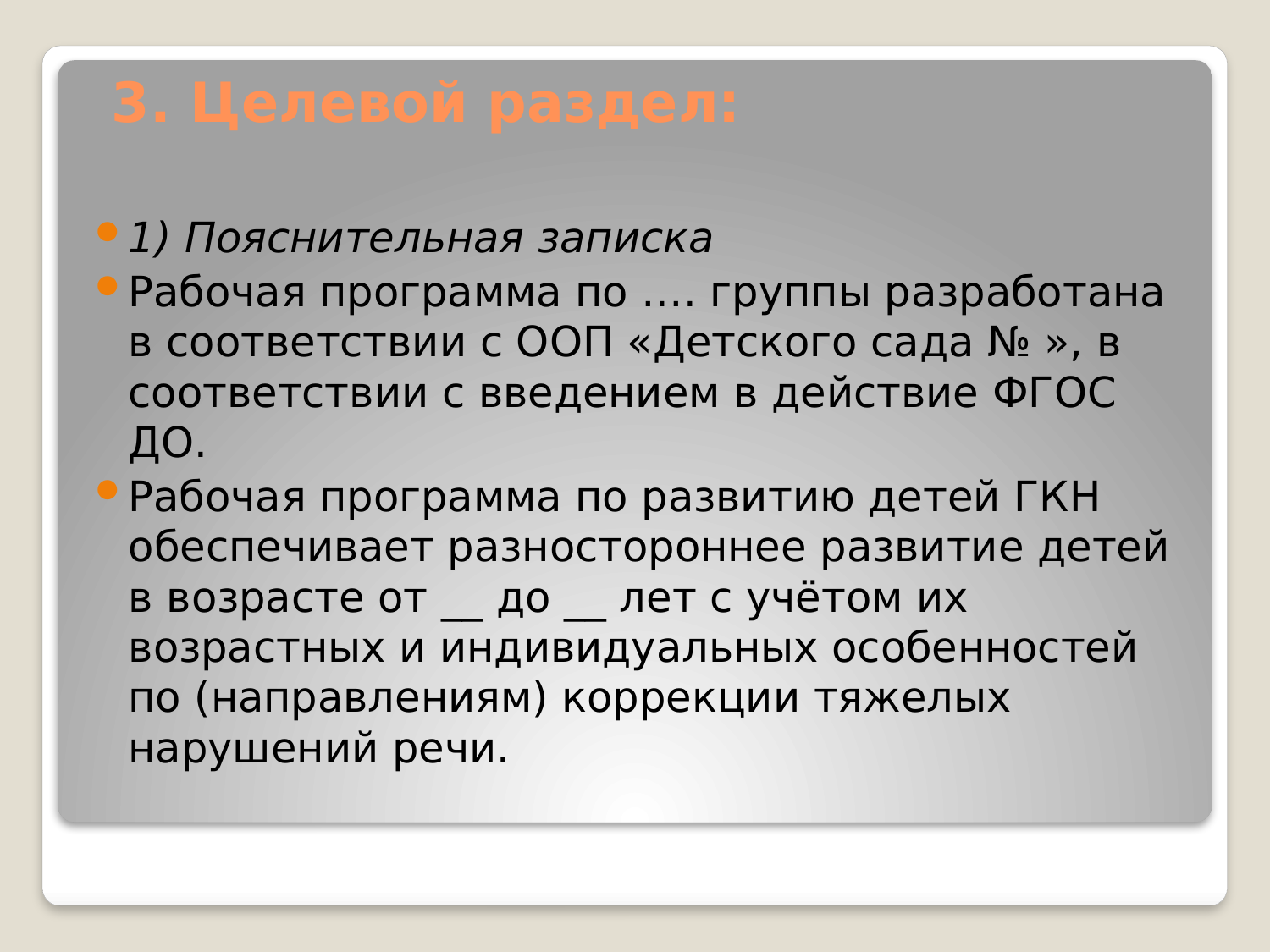

# 3. Целевой раздел:
1) Пояснительная записка
Рабочая программа по …. группы разработана в соответствии с ООП «Детского сада № », в соответствии с введением в действие ФГОС ДО.
Рабочая программа по развитию детей ГКН обеспечивает разностороннее развитие детей в возрасте от __ до __ лет с учётом их возрастных и индивидуальных особенностей по (направлениям) коррекции тяжелых нарушений речи.